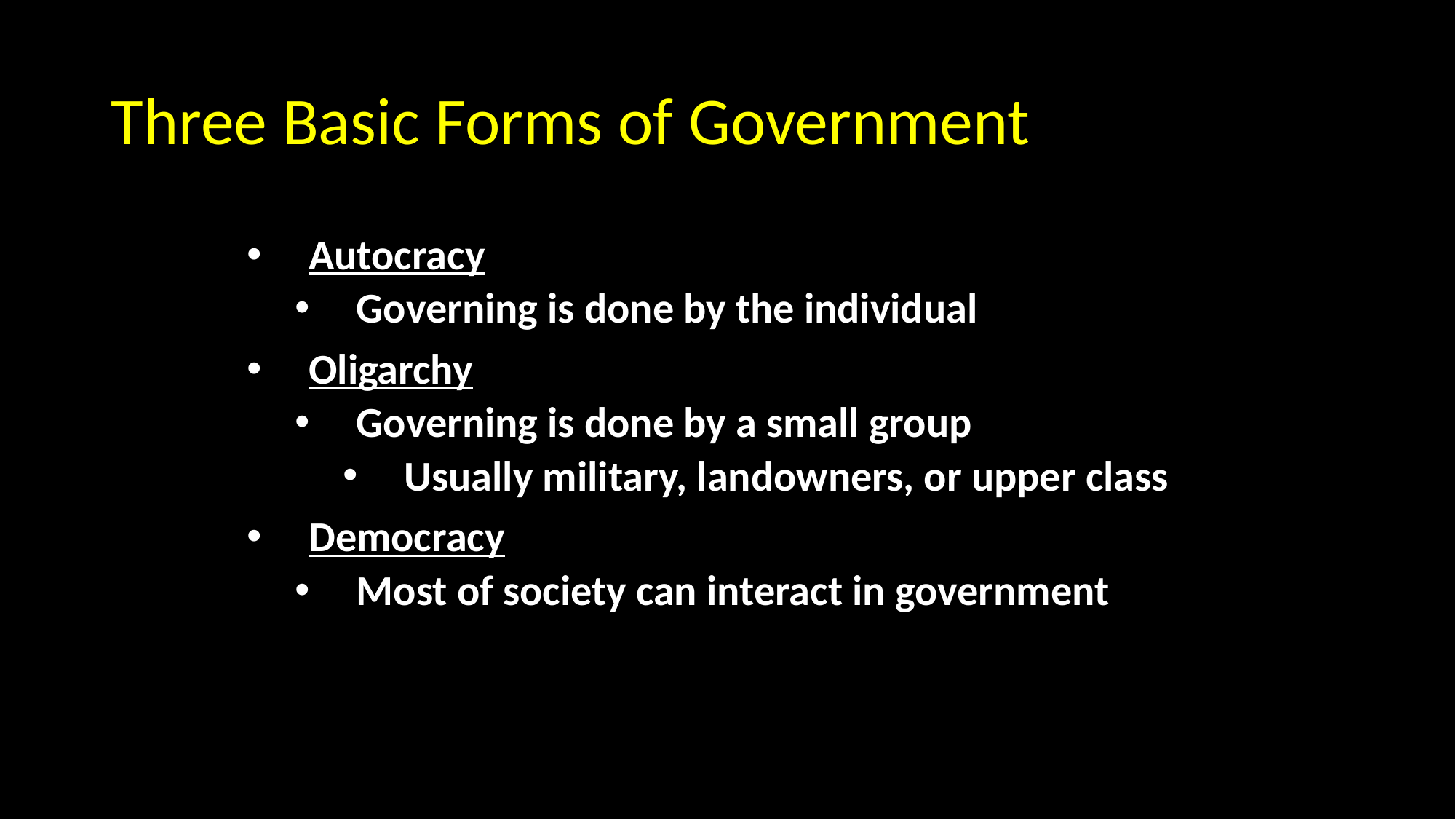

# Three Basic Forms of Government
Autocracy
Governing is done by the individual
Oligarchy
Governing is done by a small group
Usually military, landowners, or upper class
Democracy
Most of society can interact in government